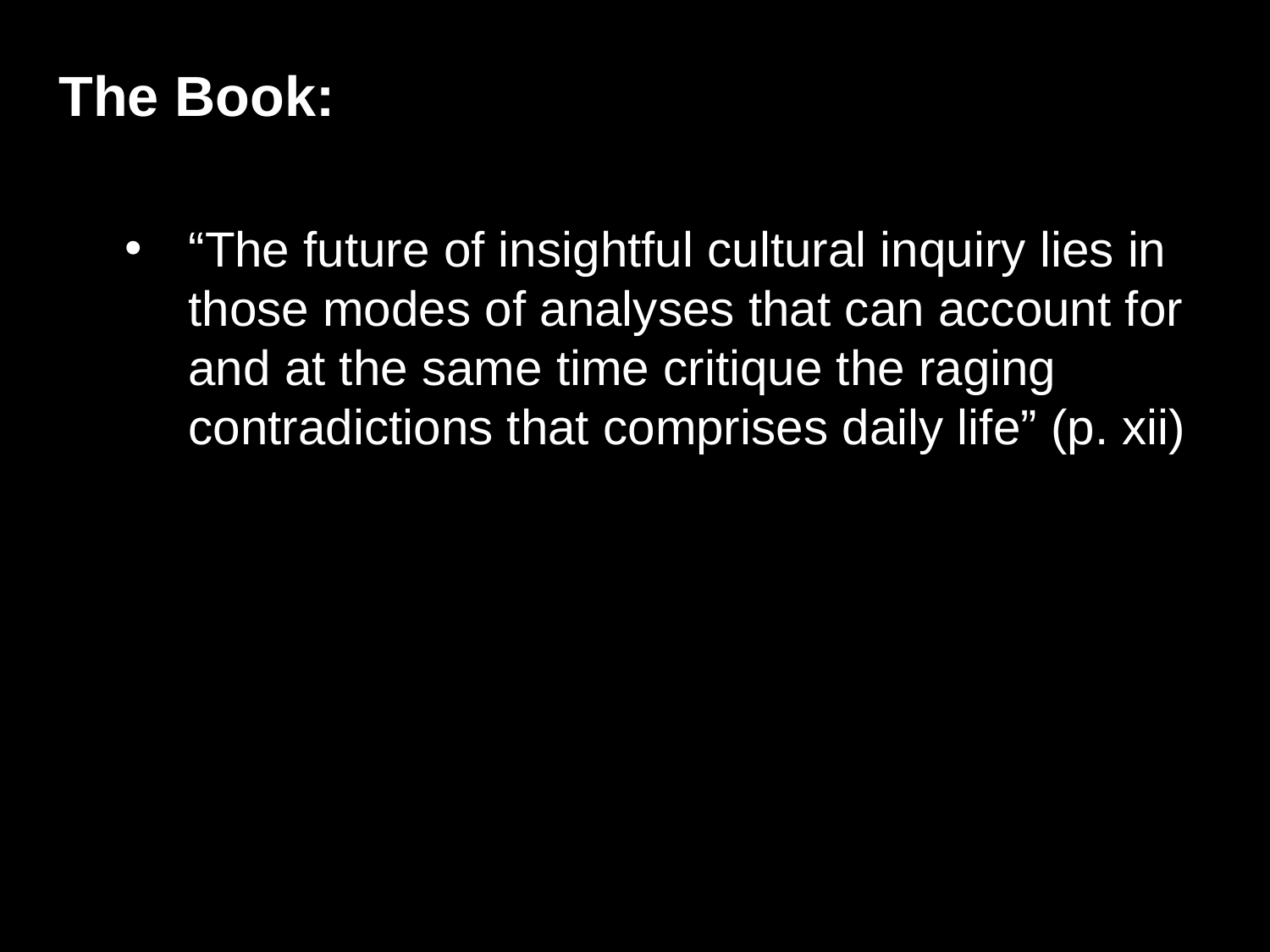

The Book:
“The future of insightful cultural inquiry lies in those modes of analyses that can account for and at the same time critique the raging contradictions that comprises daily life” (p. xii)